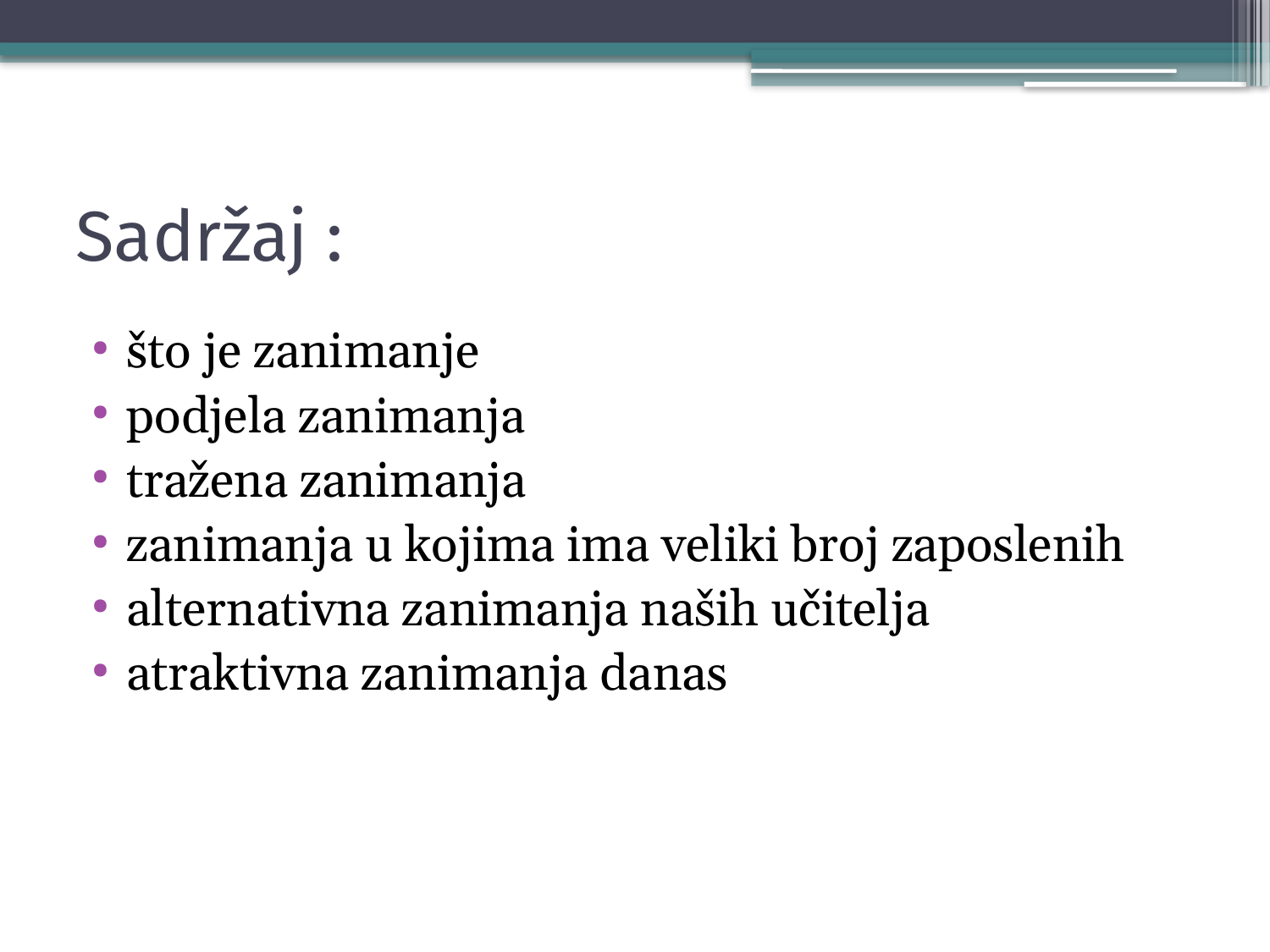

# Sadržaj :
što je zanimanje
podjela zanimanja
tražena zanimanja
zanimanja u kojima ima veliki broj zaposlenih
alternativna zanimanja naših učitelja
atraktivna zanimanja danas